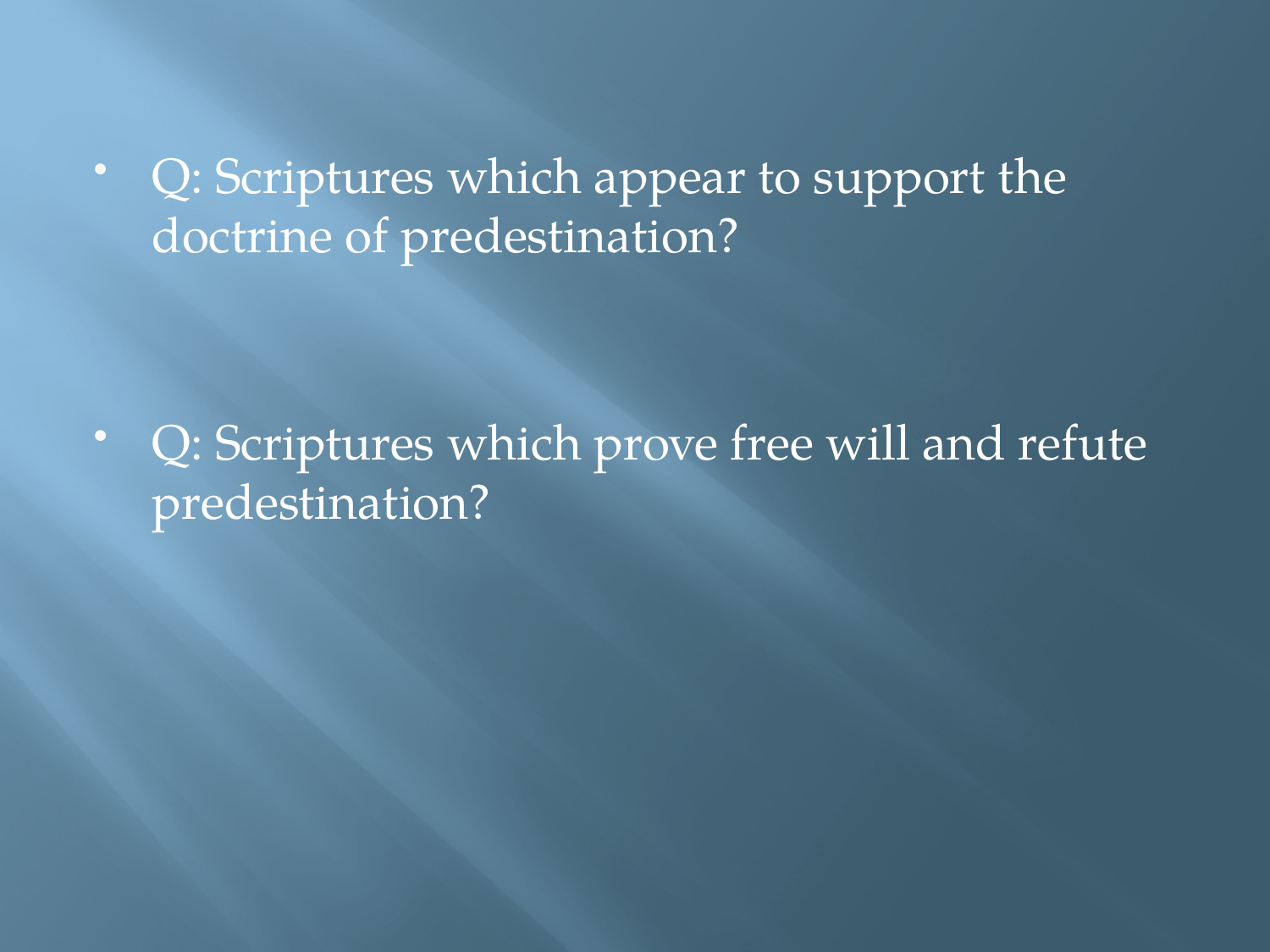

Q: Scriptures which appear to support the doctrine of predestination?

Q: Scriptures which prove free will and refute predestination?